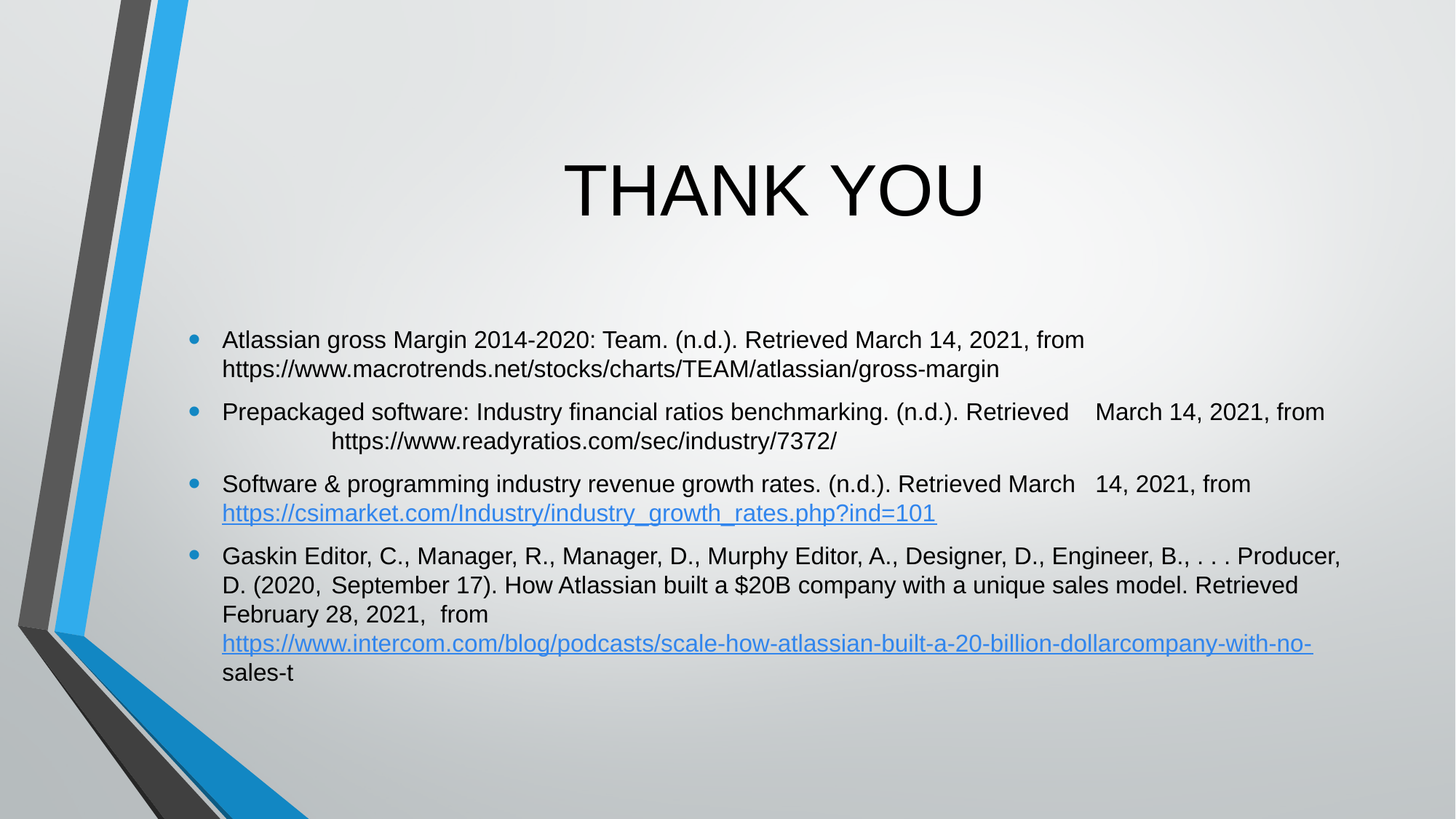

# Thank you
Atlassian gross Margin 2014-2020: Team. (n.d.). Retrieved March 14, 2021, from 		https://www.macrotrends.net/stocks/charts/TEAM/atlassian/gross-margin
Prepackaged software: Industry financial ratios benchmarking. (n.d.). Retrieved 	March 14, 2021, from 	https://www.readyratios.com/sec/industry/7372/
Software & programming industry revenue growth rates. (n.d.). Retrieved March 	14, 2021, from 	https://csimarket.com/Industry/industry_growth_rates.php?ind=101
Gaskin Editor, C., Manager, R., Manager, D., Murphy Editor, A., Designer, D., Engineer, B., . . . Producer, D. (2020, 	September 17). How Atlassian built a $20B company with a unique sales model. Retrieved February 28, 2021, 	from https://www.intercom.com/blog/podcasts/scale-how-atlassian-built-a-20-billion-dollarcompany-with-no-	sales-t